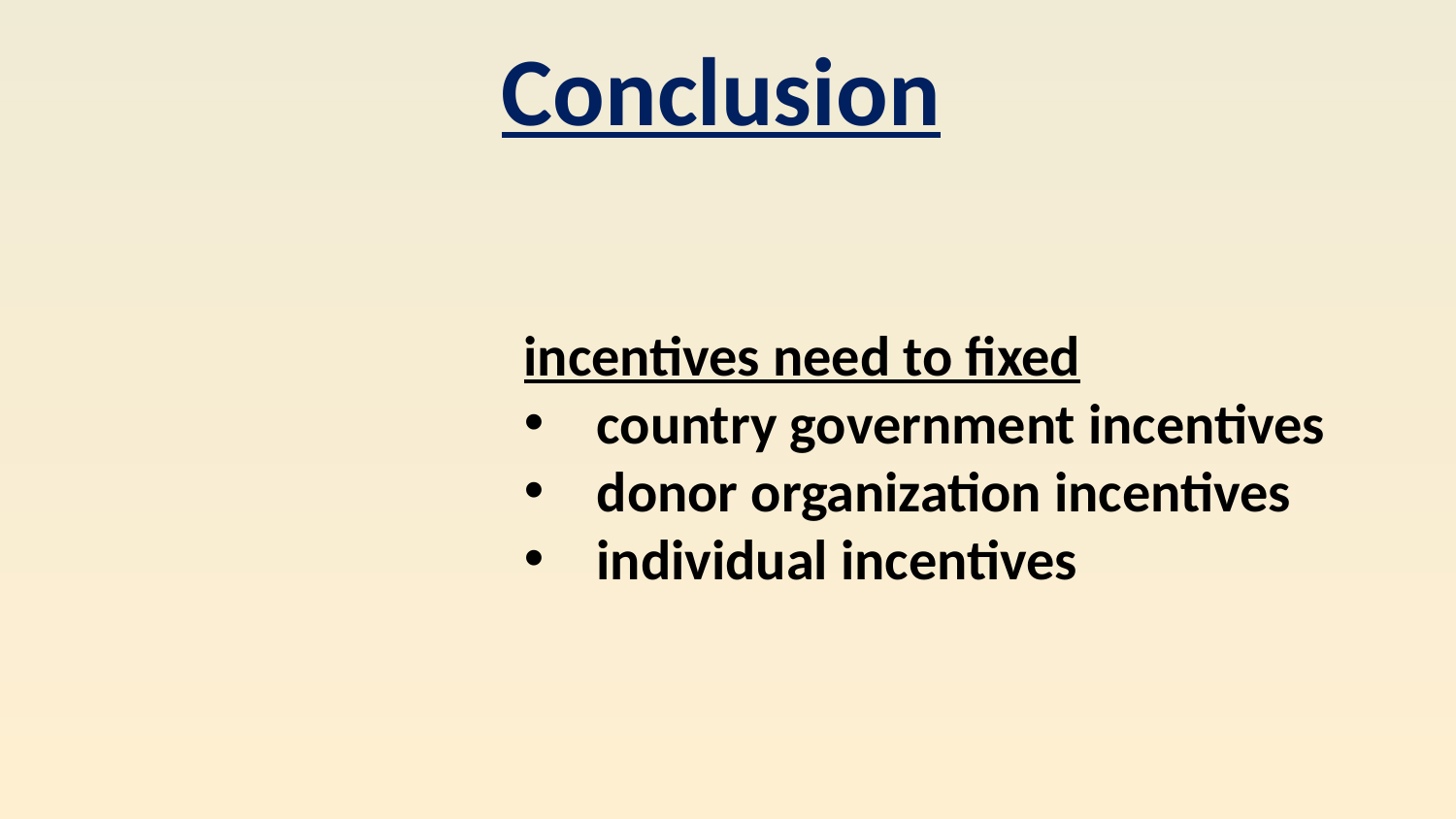

Conclusion
incentives need to fixed
country government incentives
donor organization incentives
individual incentives